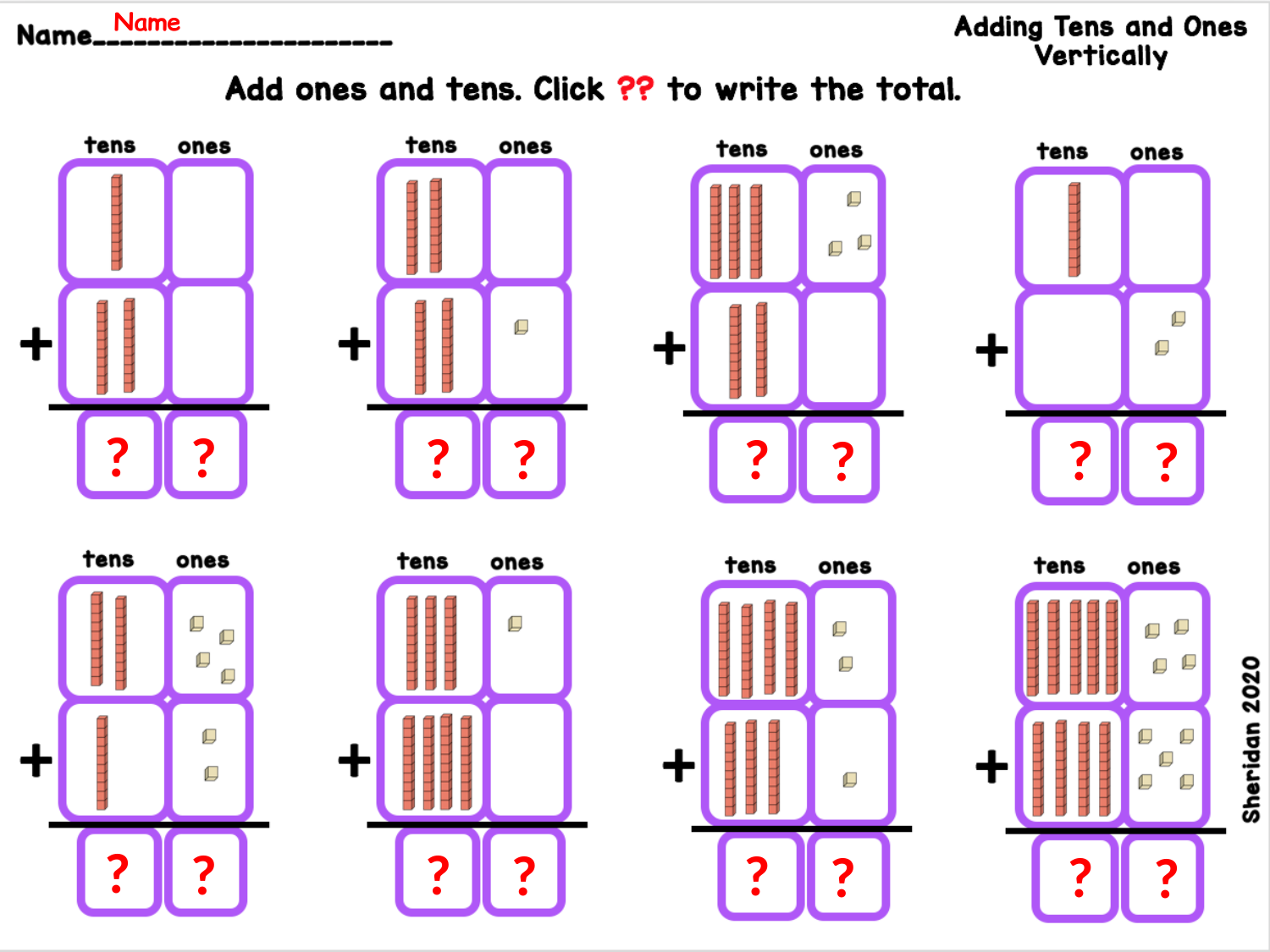

Name
?
?
?
?
?
?
?
?
?
?
?
?
?
?
?
?